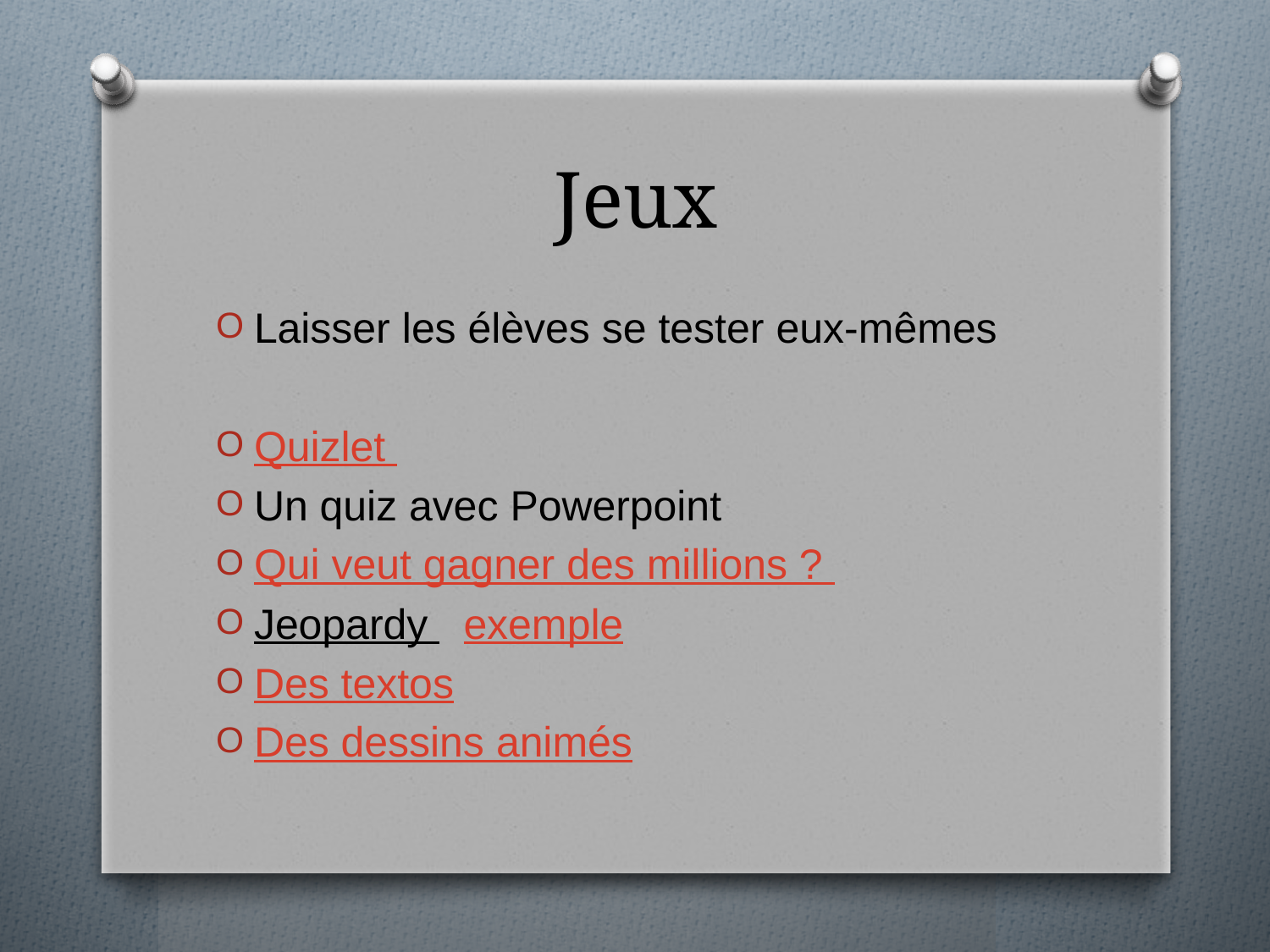

# Jeux
Laisser les élèves se tester eux-mêmes

Quizlet
Un quiz avec Powerpoint
Qui veut gagner des millions ?
Jeopardy   exemple
Des textos
Des dessins animés